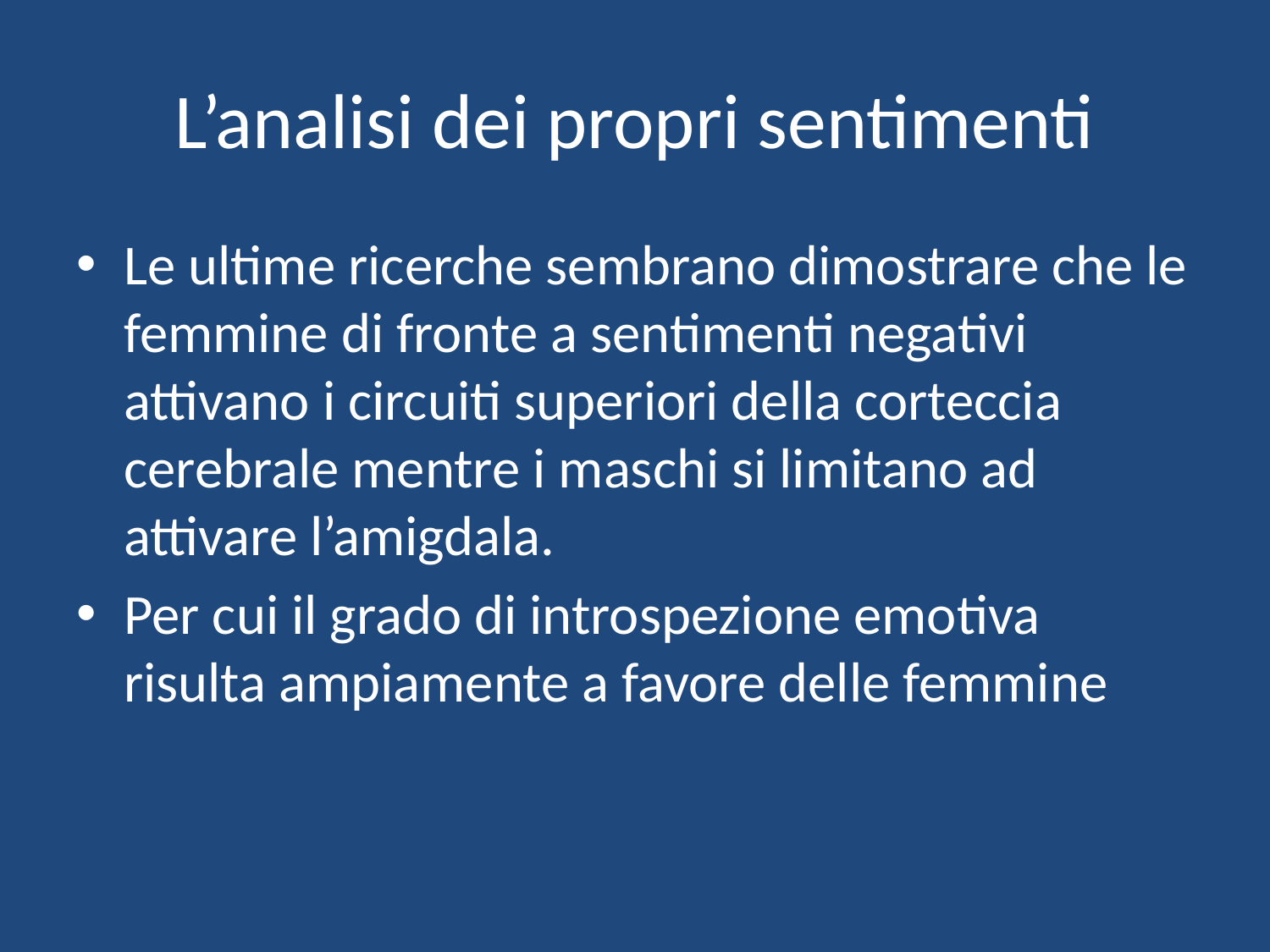

# L’analisi dei propri sentimenti
Le ultime ricerche sembrano dimostrare che le femmine di fronte a sentimenti negativi attivano i circuiti superiori della corteccia cerebrale mentre i maschi si limitano ad attivare l’amigdala.
Per cui il grado di introspezione emotiva risulta ampiamente a favore delle femmine